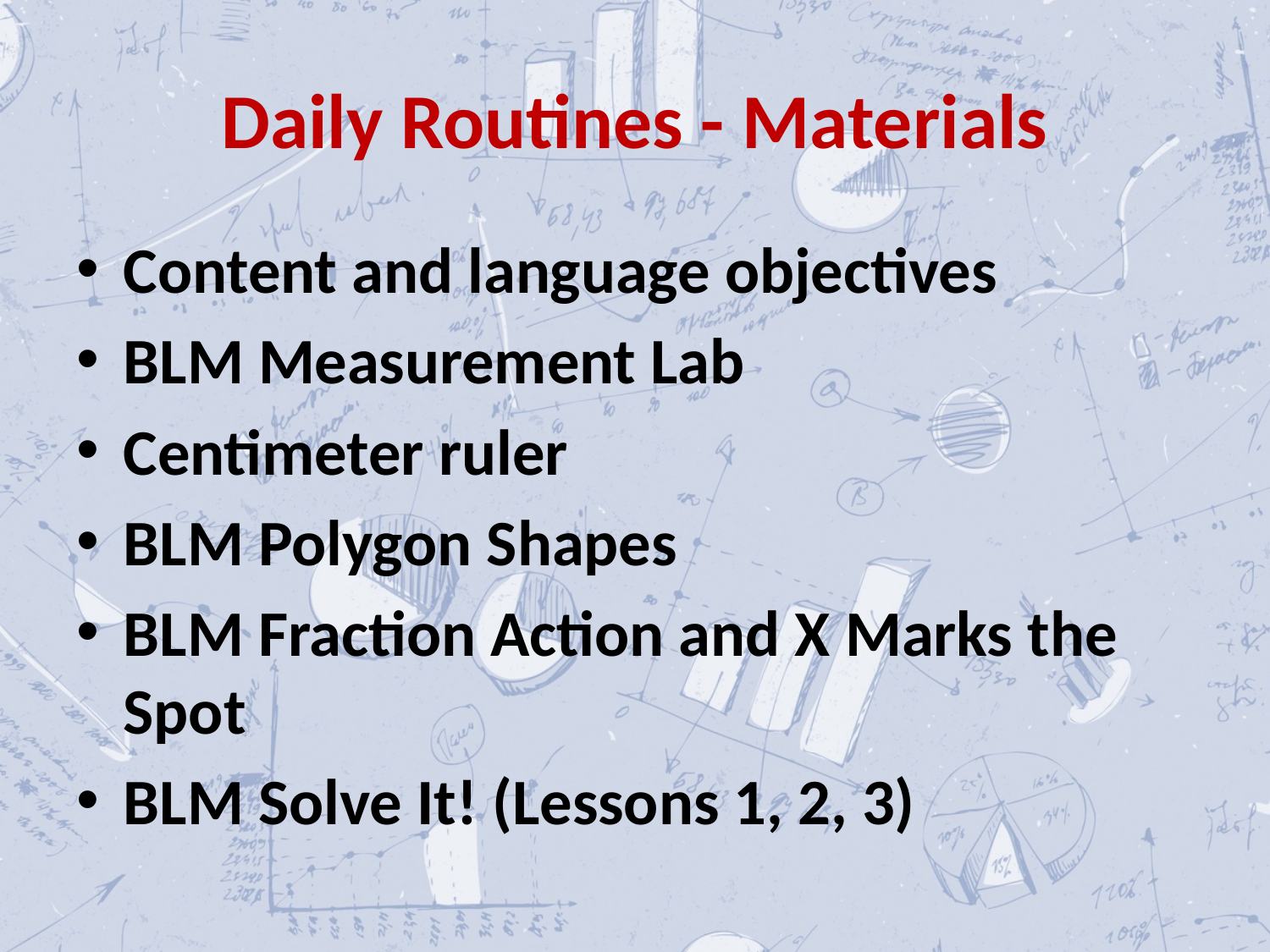

# Daily Routines - Materials
Content and language objectives
BLM Measurement Lab
Centimeter ruler
BLM Polygon Shapes
BLM Fraction Action and X Marks the Spot
BLM Solve It! (Lessons 1, 2, 3)